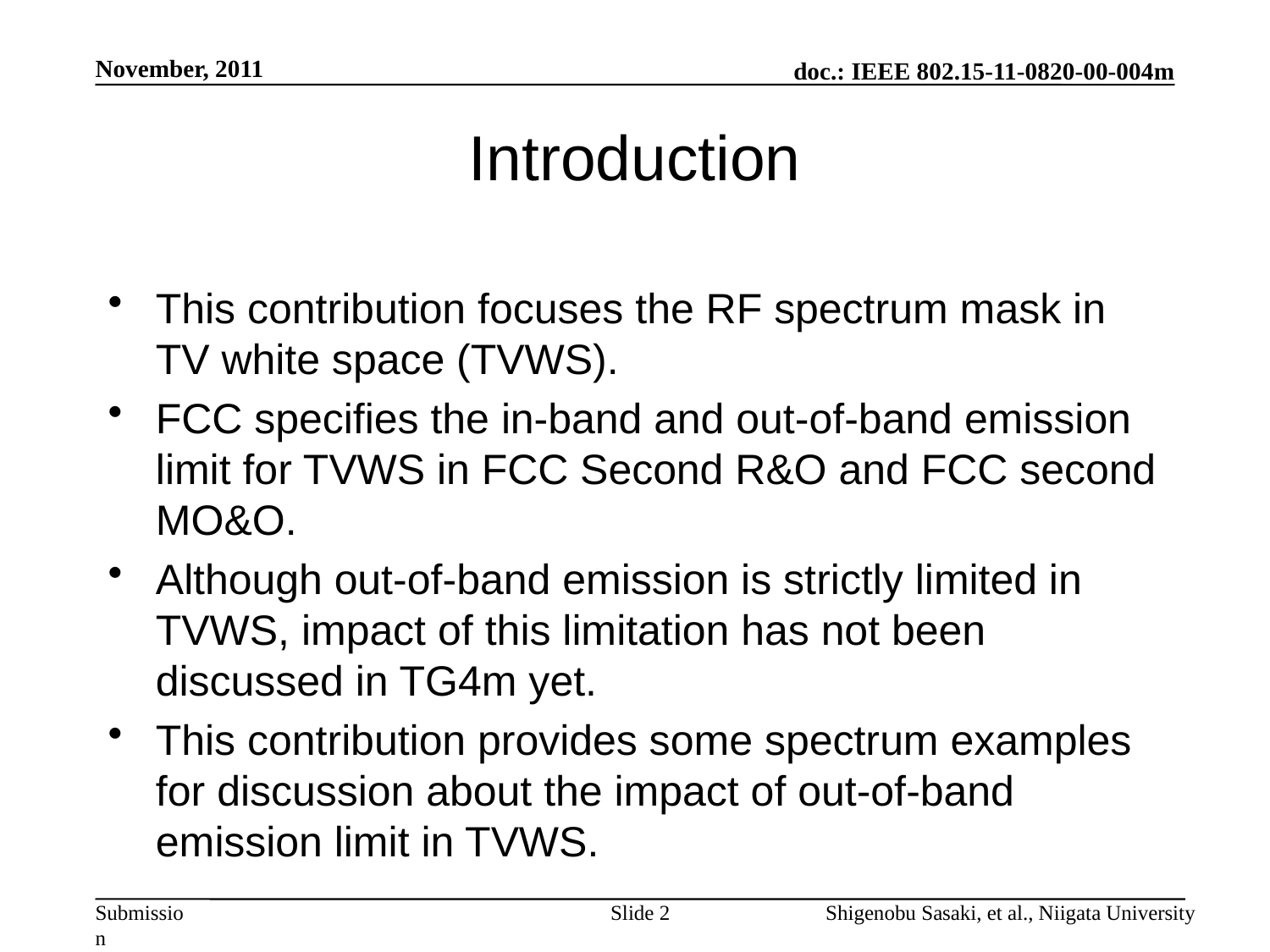

November, 2011
# Introduction
This contribution focuses the RF spectrum mask in TV white space (TVWS).
FCC specifies the in-band and out-of-band emission limit for TVWS in FCC Second R&O and FCC second MO&O.
Although out-of-band emission is strictly limited in TVWS, impact of this limitation has not been discussed in TG4m yet.
This contribution provides some spectrum examples for discussion about the impact of out-of-band emission limit in TVWS.
Slide 2
Shigenobu Sasaki, et al., Niigata University